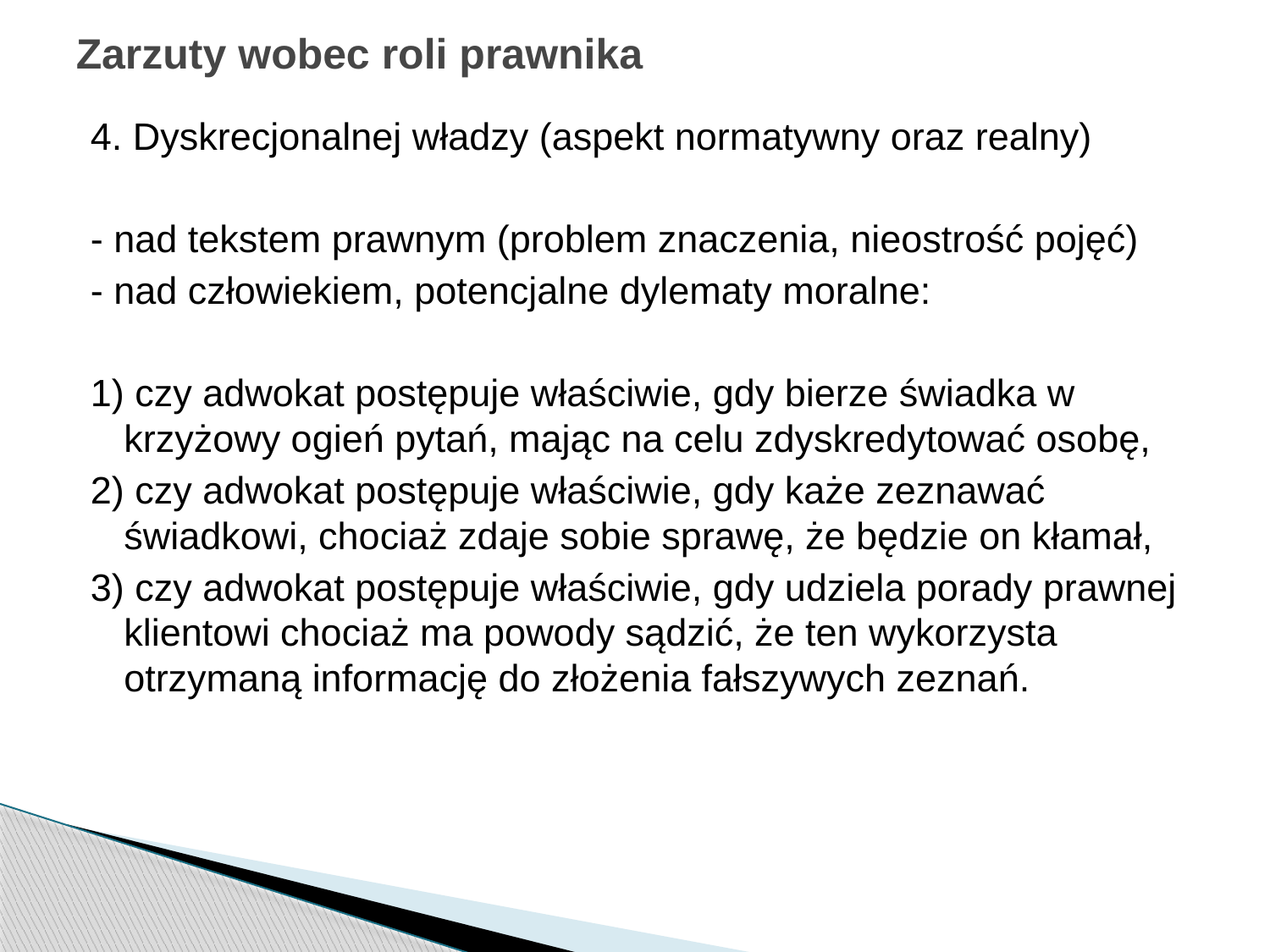

# Zarzuty wobec roli prawnika
4. Dyskrecjonalnej władzy (aspekt normatywny oraz realny)

- nad tekstem prawnym (problem znaczenia, nieostrość pojęć)
- nad człowiekiem, potencjalne dylematy moralne:

1) czy adwokat postępuje właściwie, gdy bierze świadka w krzyżowy ogień pytań, mając na celu zdyskredytować osobę,
2) czy adwokat postępuje właściwie, gdy każe zeznawać świadkowi, chociaż zdaje sobie sprawę, że będzie on kłamał,
3) czy adwokat postępuje właściwie, gdy udziela porady prawnej klientowi chociaż ma powody sądzić, że ten wykorzysta otrzymaną informację do złożenia fałszywych zeznań.